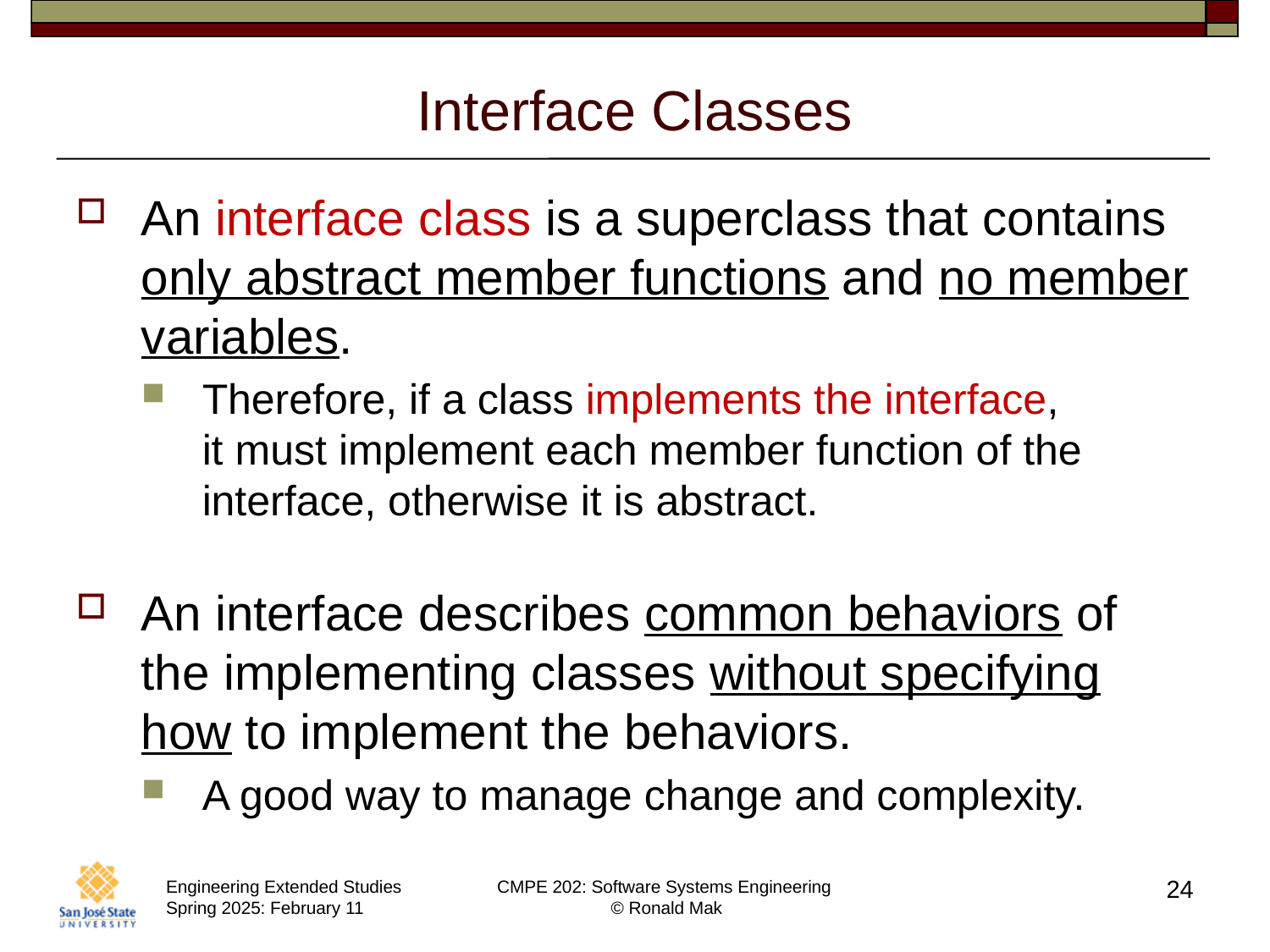

# Interface Classes
An interface class is a superclass that contains only abstract member functions and no member variables.
Therefore, if a class implements the interface,
it must implement each member function of the interface, otherwise it is abstract.

An interface describes common behaviors of the implementing classes without specifying how to implement the behaviors.
A good way to manage change and complexity.
24